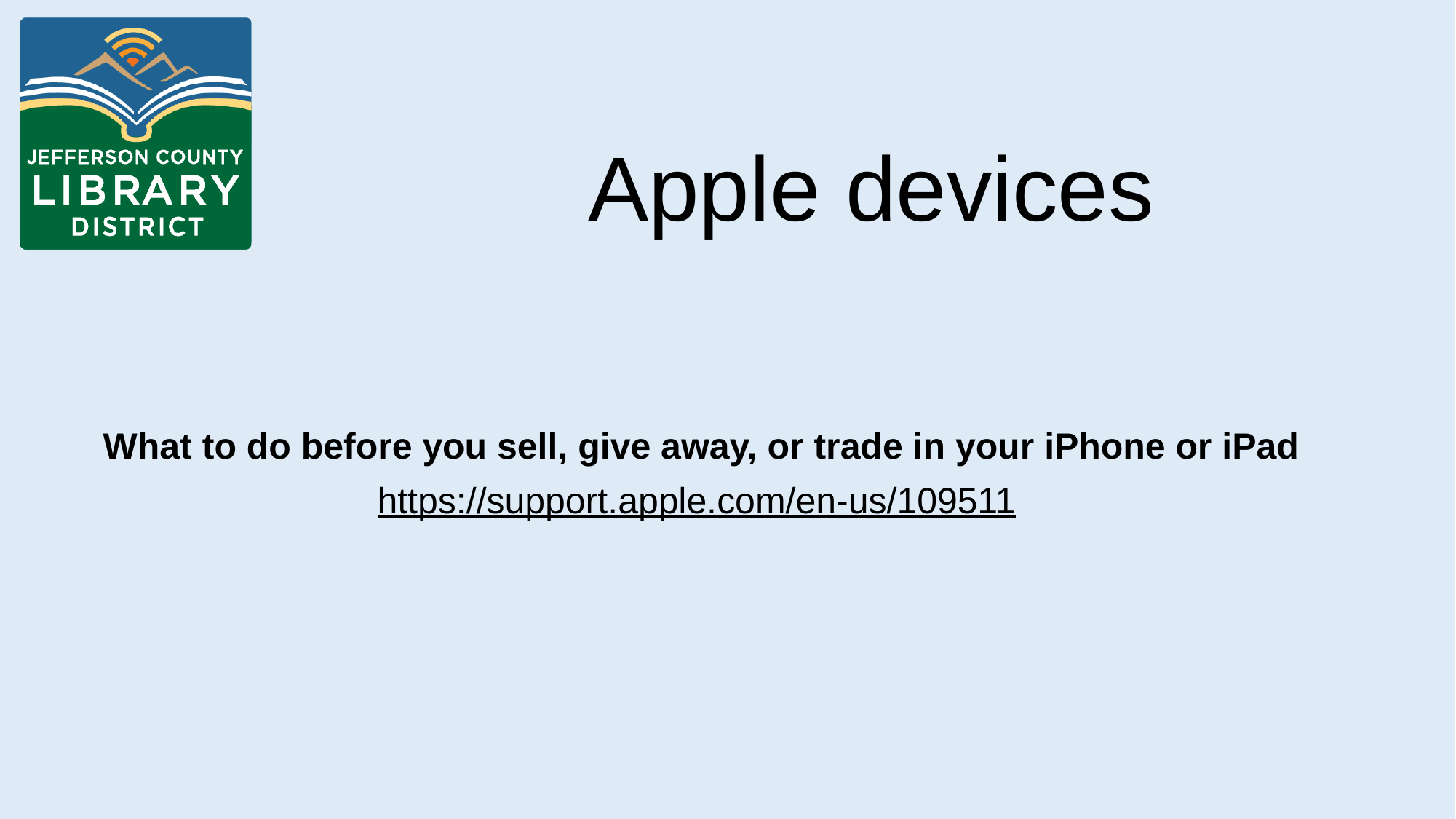

# Apple devices
What to do before you sell, give away, or trade in your iPhone or iPad
https://support.apple.com/en-us/109511